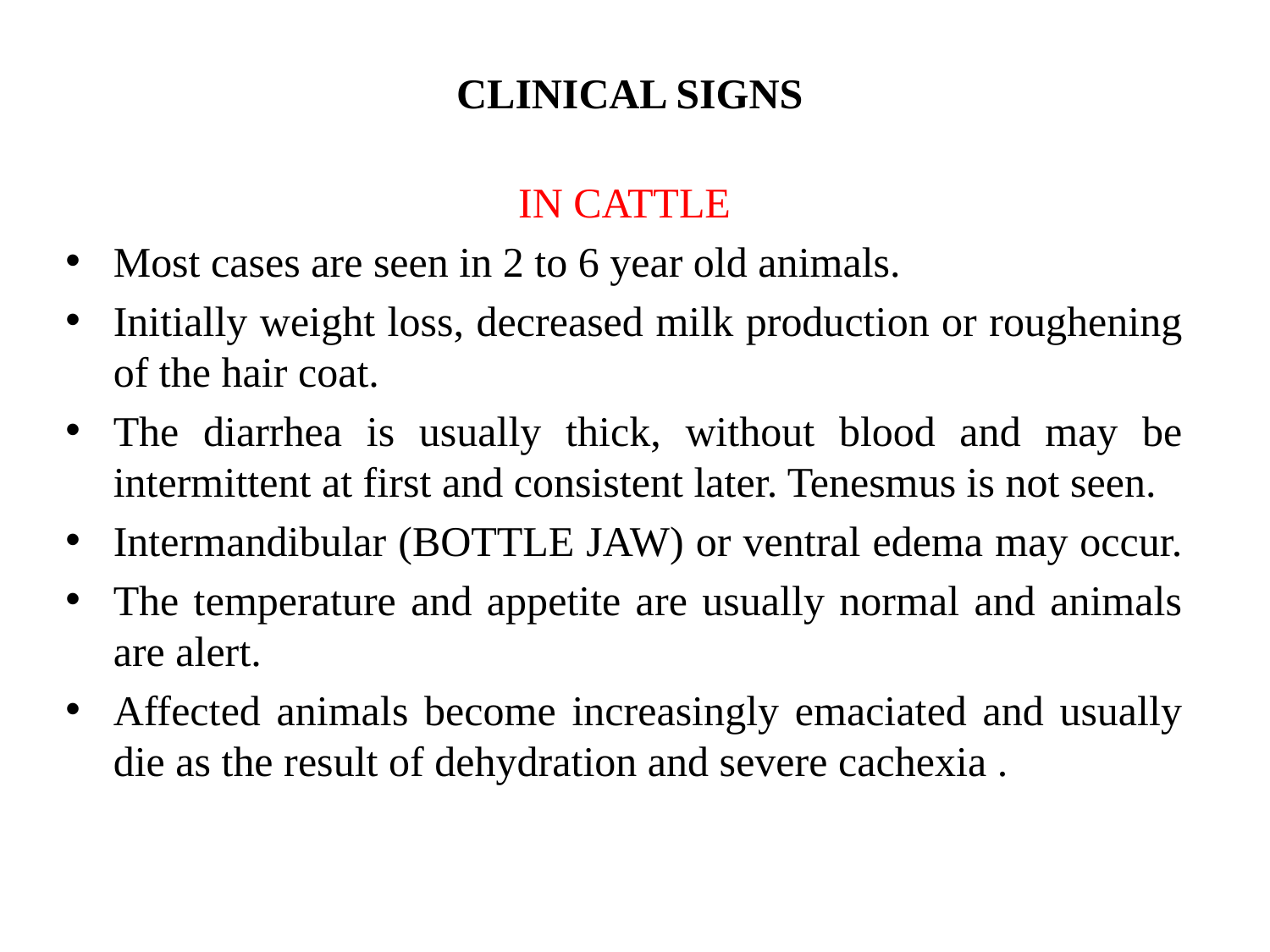

# CLINICAL SIGNS
IN CATTLE
Most cases are seen in 2 to 6 year old animals.
Initially weight loss, decreased milk production or roughening of the hair coat.
The diarrhea is usually thick, without blood and may be intermittent at first and consistent later. Tenesmus is not seen.
Intermandibular (BOTTLE JAW) or ventral edema may occur.
The temperature and appetite are usually normal and animals are alert.
Affected animals become increasingly emaciated and usually die as the result of dehydration and severe cachexia .